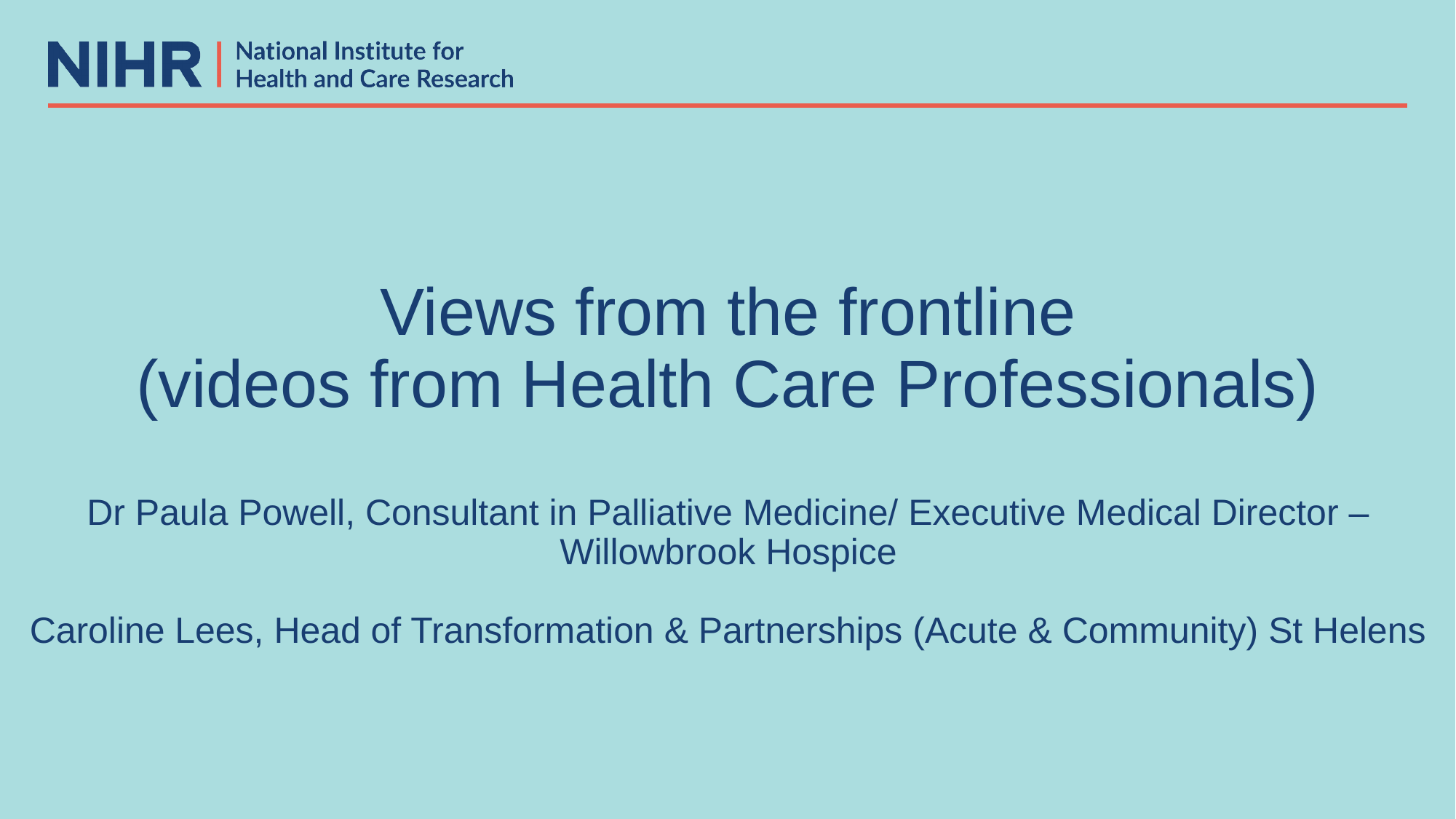

# Views from the frontline (videos from Health Care Professionals) Dr Paula Powell, Consultant in Palliative Medicine/ Executive Medical Director – Willowbrook Hospice Caroline Lees, Head of Transformation & Partnerships (Acute & Community) St Helens